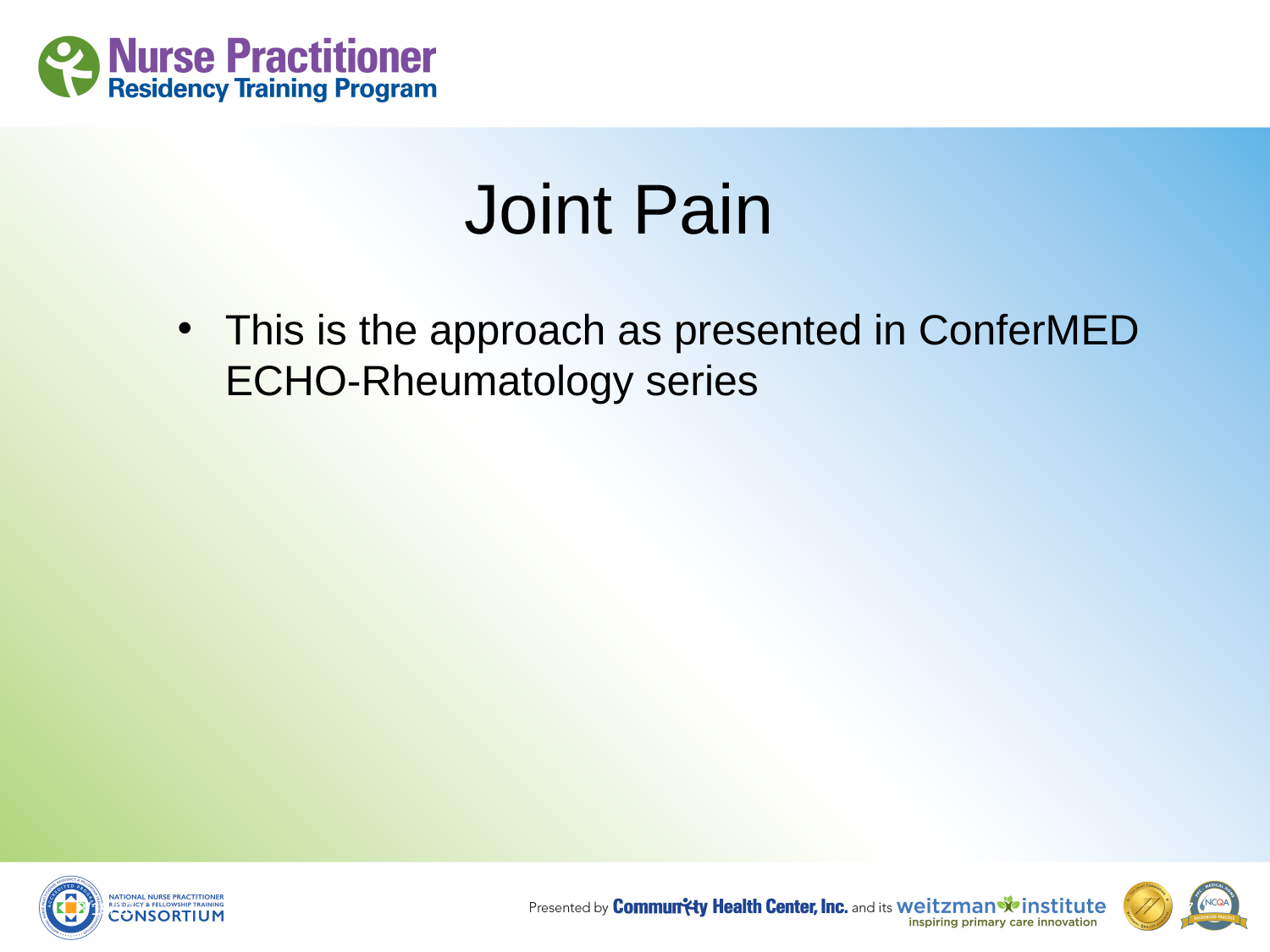

# Joint Pain
This is the approach as presented in ConferMED ECHO-Rheumatology series
8/19/10
7